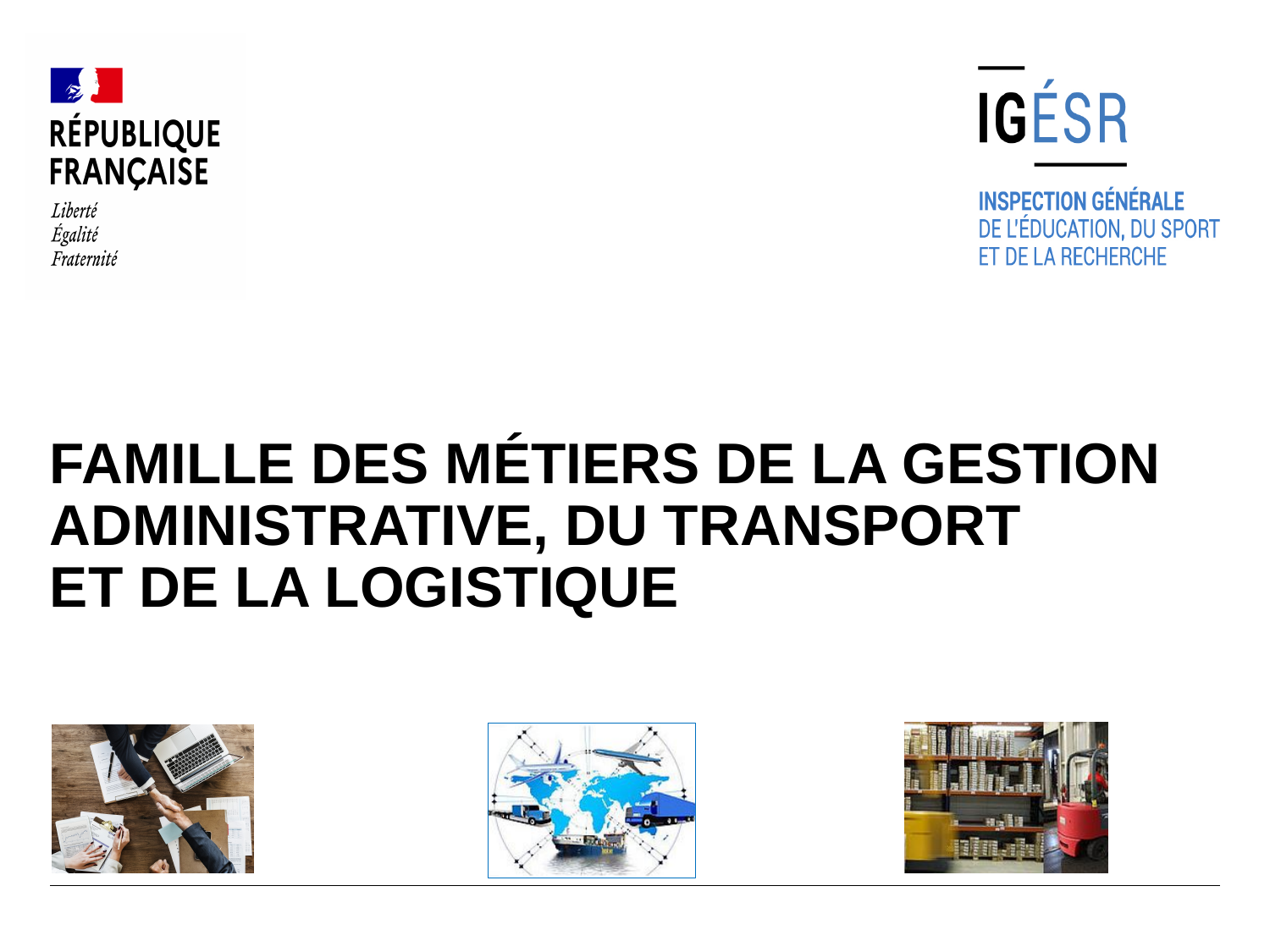

#
FAMILLE DES Métiers DE LA GESTION ADMINISTRATIVE, DU TRANSPORT
ET DE LA LOGISTIQUE